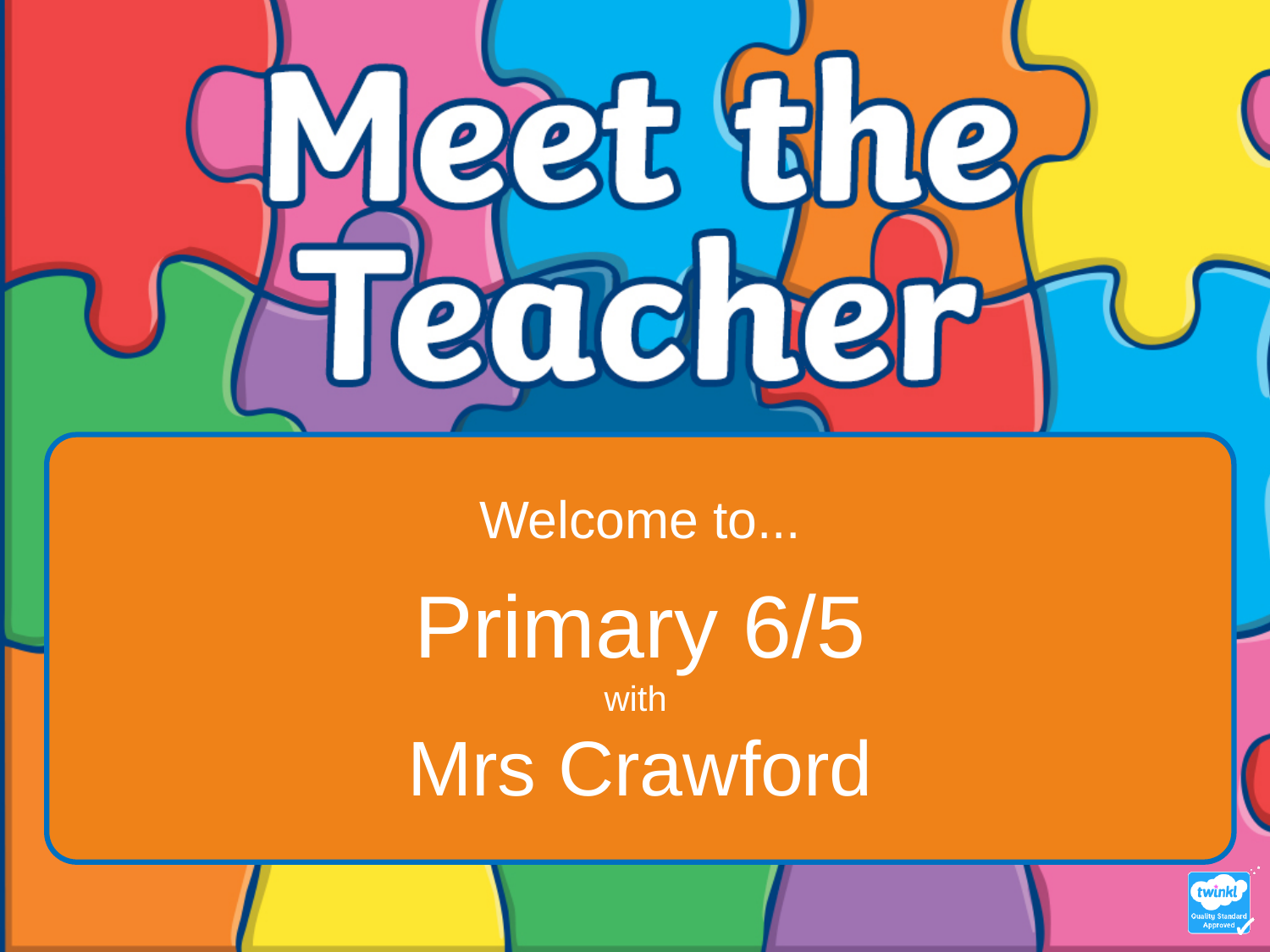

Welcome to...

Primary 6/5
with
Mrs Crawford